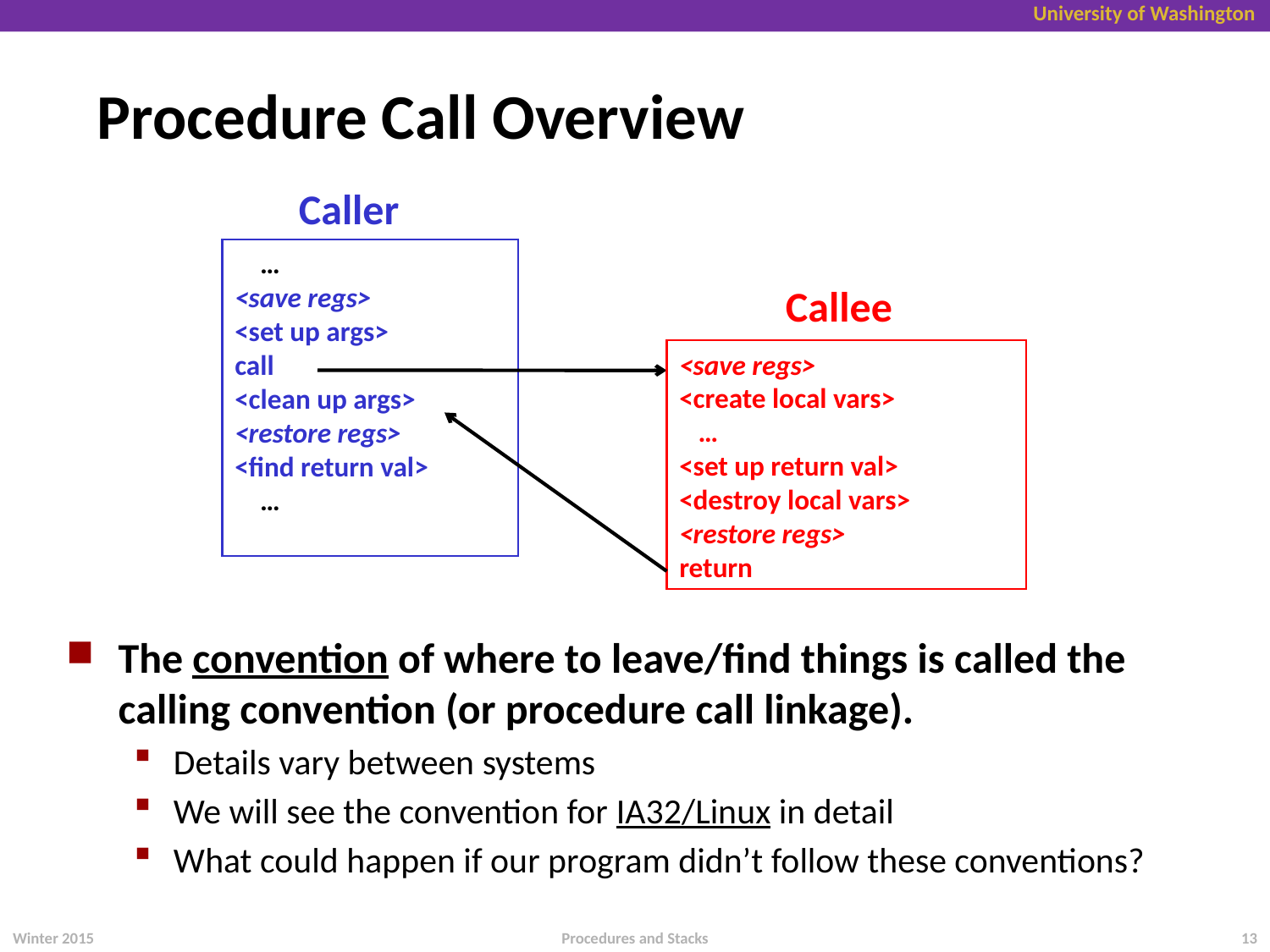

# Procedure Call Overview
Caller
    …
<save regs>
<set up args>
call
<clean up args>
<restore regs>
<find return val>
    …

Callee
<save regs>
<create local vars>
   …
<set up return val>
<destroy local vars>
<restore regs>
return
The convention of where to leave/find things is called the calling convention (or procedure call linkage).
Details vary between systems
We will see the convention for IA32/Linux in detail
What could happen if our program didn’t follow these conventions?
Winter 2015
13
Procedures and Stacks